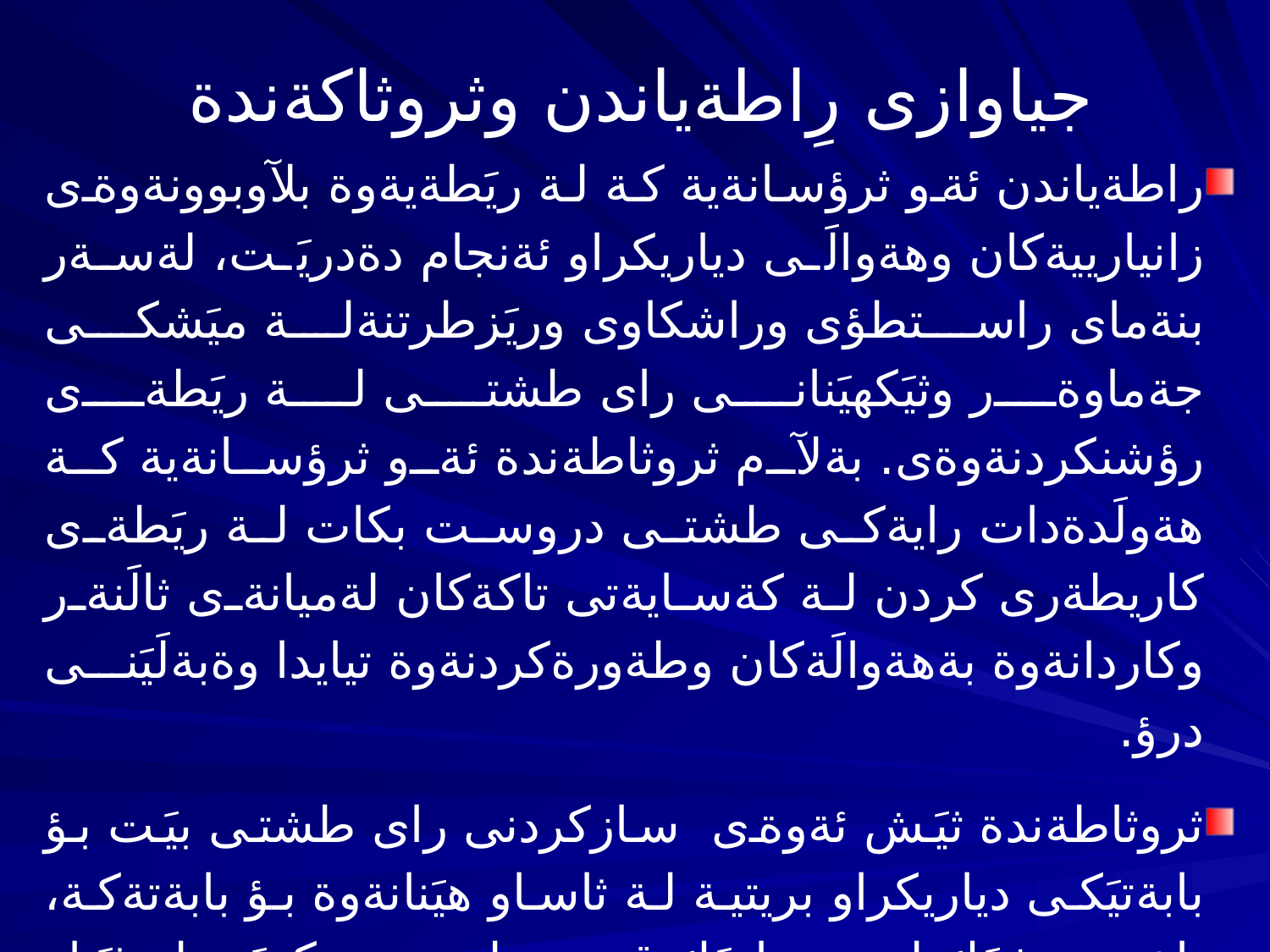

# جياوازى رِاطةياندن وثروثاكةندة
راطةياندن ئةو ثرؤسانةية كة لة ريَطةيةوة بلآوبوونةوةى زانيارييةكان وهةوالَى دياريكراو ئةنجام دةدريَت، لةسةر بنةماى راستطؤى وراشكاوى وريَزطرتنةلة ميَشكى جةماوةر وثيَكهيَنانى راى طشتى لة ريَطةى رؤشنكردنةوةى. بةلآم ثروثاطةندة ئةو ثرؤسانةية كة هةولَدةدات رايةكى طشتى دروست بكات لة ريَطةى كاريطةرى كردن لة كةسايةتى تاكةكان لةميانةى ثالَنةر وكاردانةوة بةهةوالَةكان وطةورةكردنةوة تيايدا وةبةلَيَنى درؤ.
ثروثاطةندة ثيَش ئةوةى  سازكردنى راى طشتى بيَت بؤ بابةتيَكى دياريكراو بريتية لة ثاساو هيَنانةوة بؤ بابةتةكة، ياخود بةشيَك لة رووداويَك قسةى لةسةردةكريَت لة ثيَناو كاريطةربوونى لةسةرجةماوةر.